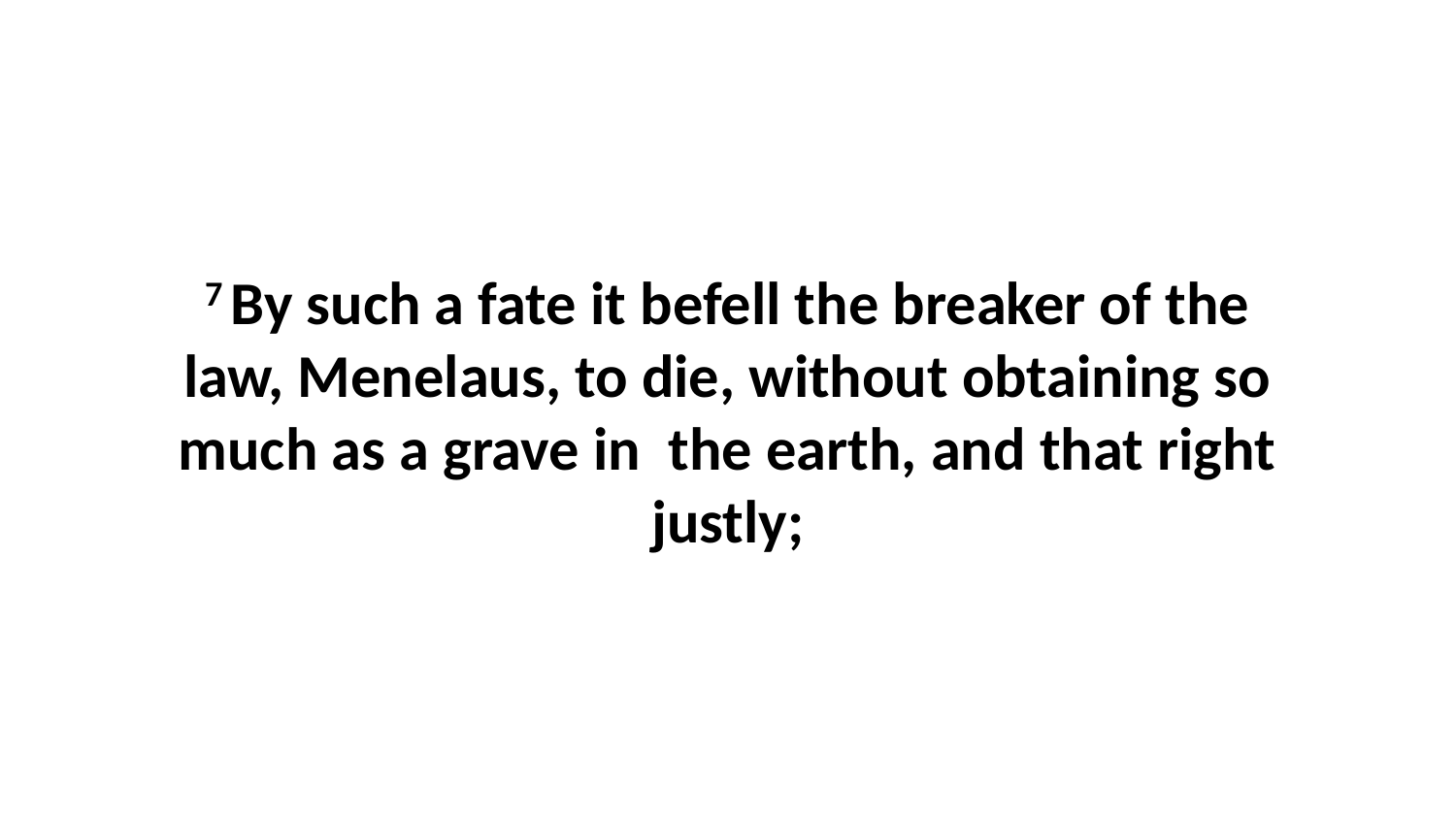

7 By such a fate it befell the breaker of the law, Menelaus, to die, without obtaining so much as a grave in  the earth, and that right justly;